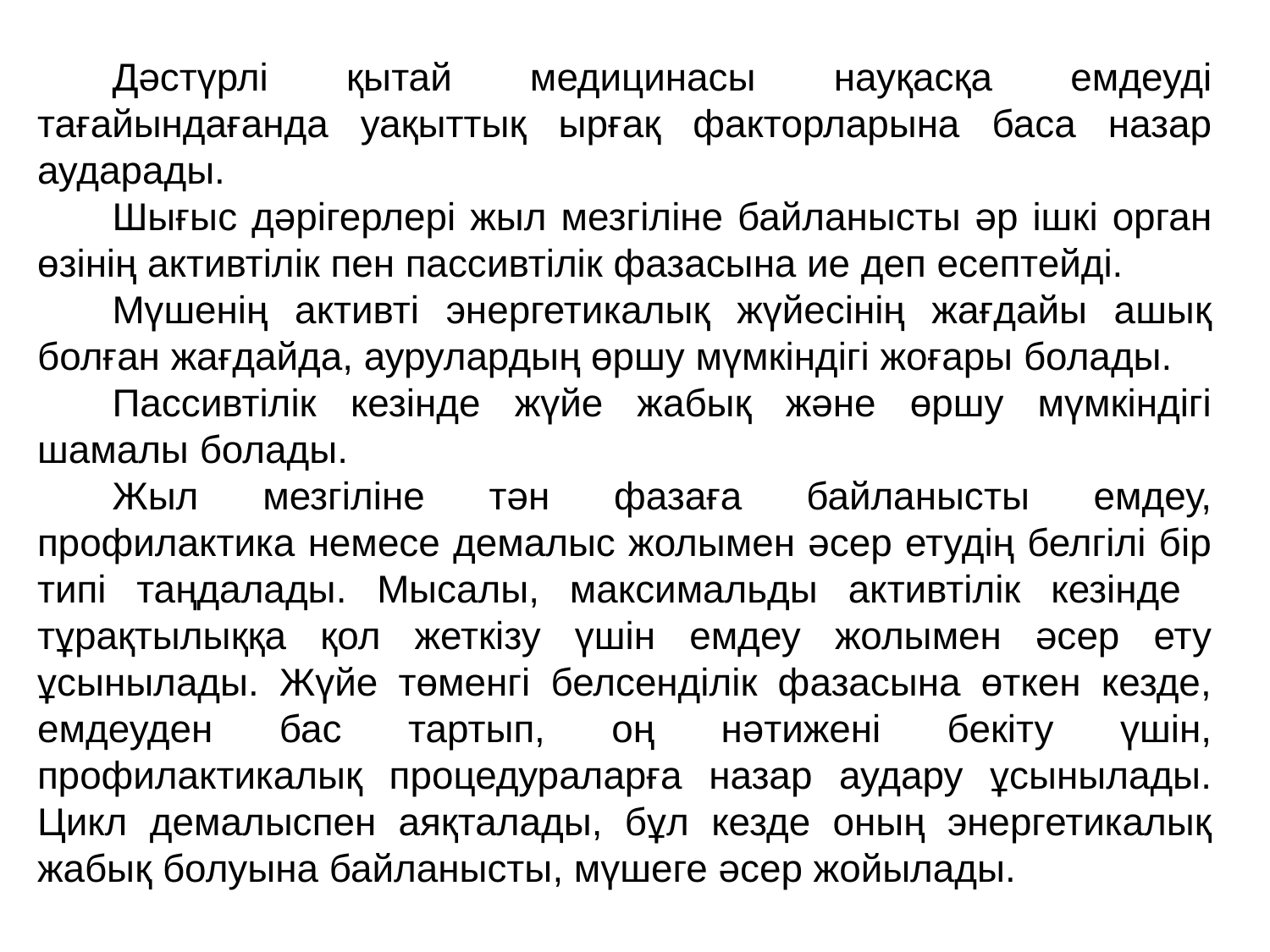

Дәстүрлі қытай медицинасы науқасқа емдеуді тағайындағанда уақыттық ырғақ факторларына баса назар аударады.
Шығыс дәрігерлері жыл мезгіліне байланысты әр ішкі орган өзінің активтілік пен пассивтілік фазасына ие деп есептейді.
Мүшенің активті энергетикалық жүйесінің жағдайы ашық болған жағдайда, аурулардың өршу мүмкіндігі жоғары болады.
Пассивтілік кезінде жүйе жабық және өршу мүмкіндігі шамалы болады.
Жыл мезгіліне тән фазаға байланысты емдеу, профилактика немесе демалыс жолымен әсер етудің белгілі бір типі таңдалады. Мысалы, максимальды активтілік кезінде  тұрақтылыққа қол жеткізу үшін емдеу жолымен әсер ету ұсынылады. Жүйе төменгі белсенділік фазасына өткен кезде, емдеуден бас тартып, оң нәтижені бекіту үшін, профилактикалық процедураларға назар аудару ұсынылады. Цикл демалыспен аяқталады, бұл кезде оның энергетикалық жабық болуына байланысты, мүшеге әсер жойылады.